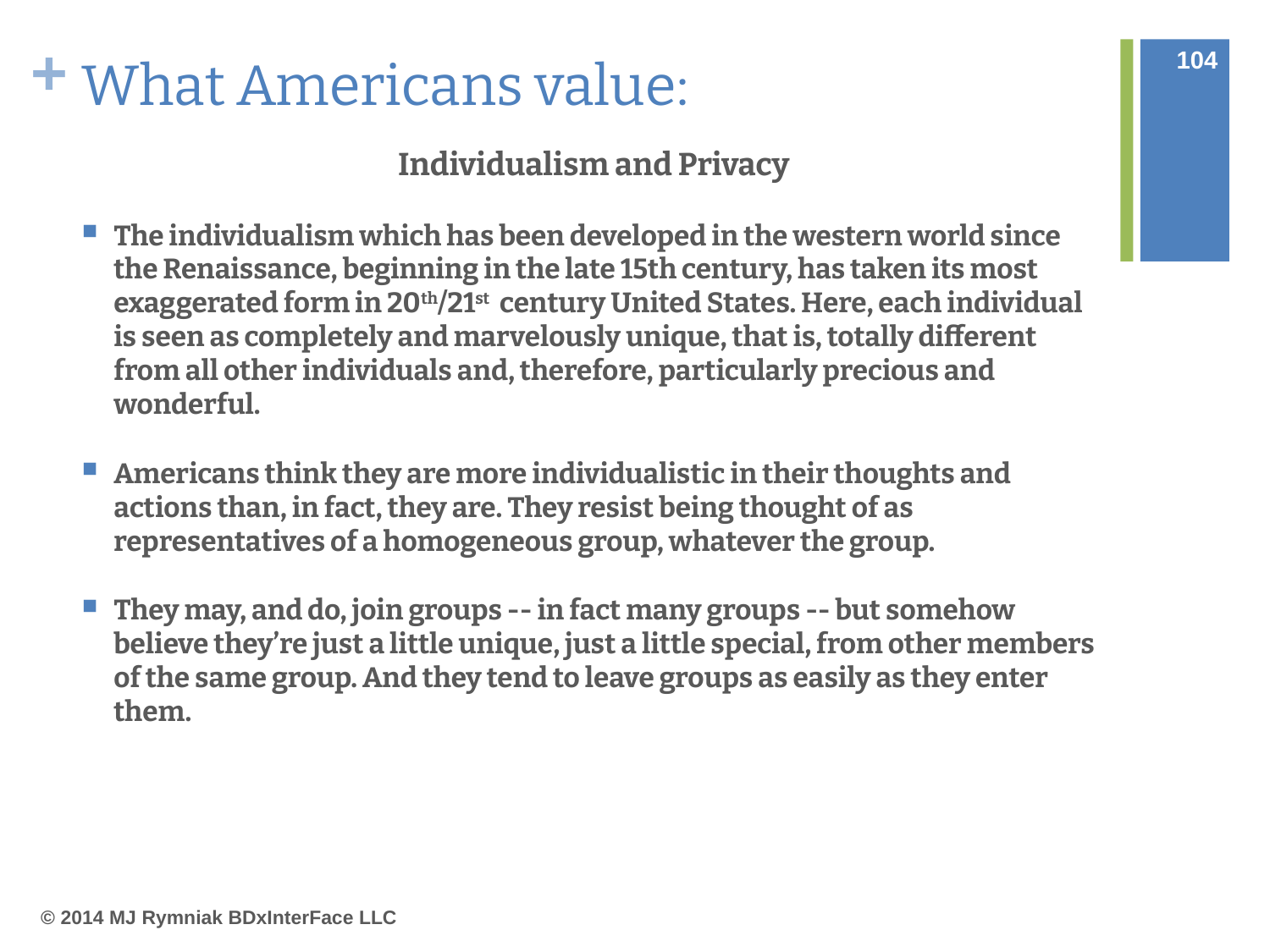

104
# What Americans value:
Individualism and Privacy
The individualism which has been developed in the western world since the Renaissance, beginning in the late 15th century, has taken its most exaggerated form in 20th/21st  century United States. Here, each individual is seen as completely and marvelously unique, that is, totally different from all other individuals and, therefore, particularly precious and wonderful.
Americans think they are more individualistic in their thoughts and actions than, in fact, they are. They resist being thought of as representatives of a homogeneous group, whatever the group.
They may, and do, join groups -- in fact many groups -- but somehow believe they’re just a little unique, just a little special, from other members of the same group. And they tend to leave groups as easily as they enter them.
© 2014 MJ Rymniak BDxInterFace LLC